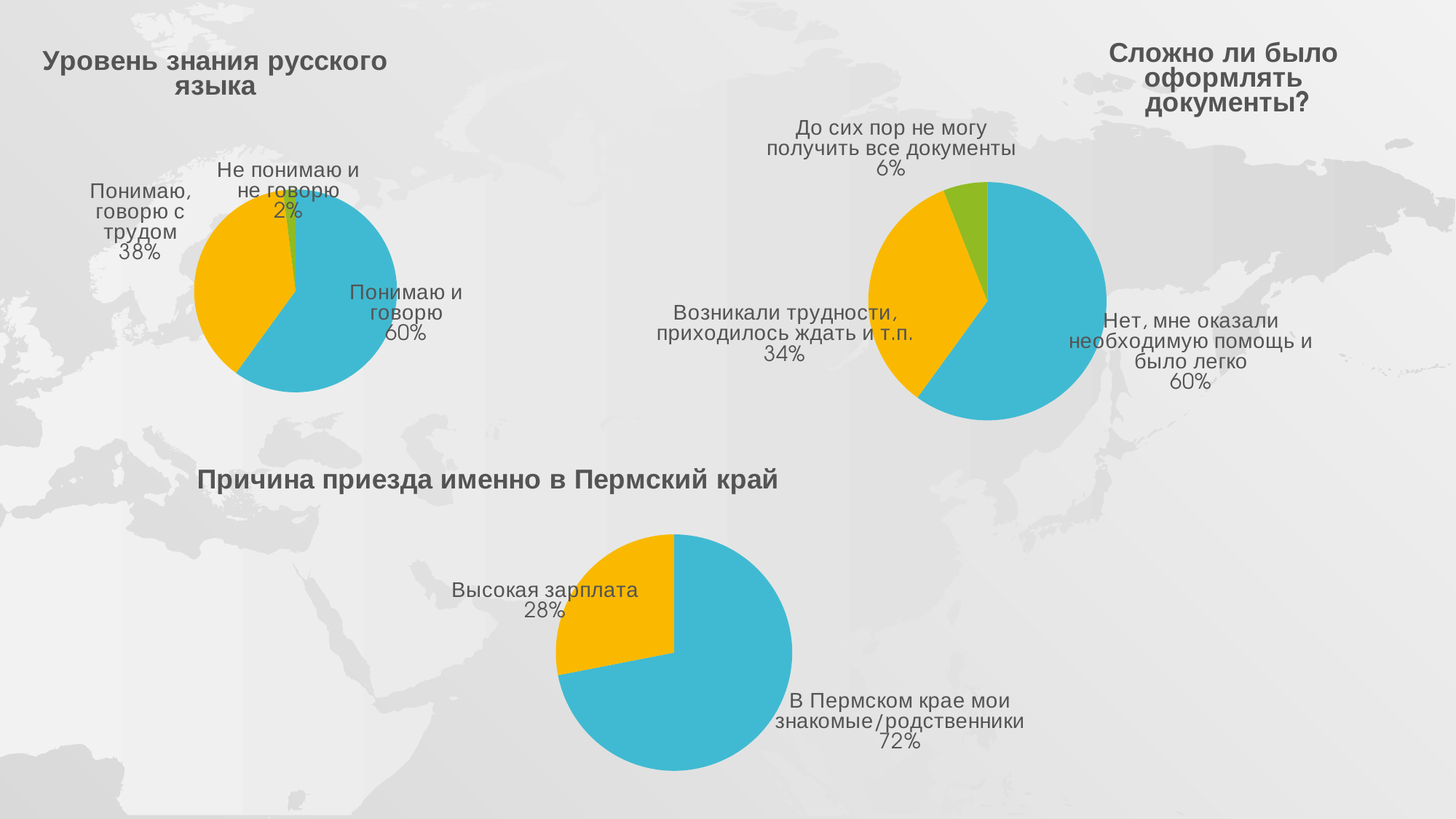

### Chart: Сложно ли было
оформлять
документы?

| Category | Сложо ли было оформлять документы? |
|---|---|
| Нет, мне оказали необходимую помощь и было легко | 30.0 |
| Возникали трудности, приходилось ждать и т.п. | 17.0 |
| До сих пор не могу получить все документы | 3.0 |

### Chart:

| Category | Уровень знания русского языка |
|---|---|
| Понимаю и говорю | 30.0 |
| Понимаю, говорю с трудом | 19.0 |
| Не понимаю и не говорю | 1.0 |

### Chart:

| Category | Причина приезда именно в Пермский край |
|---|---|
| В Пермском крае мои знакомые/родственники | 8.200000000000001 |
| Высокая зарплата | 3.2 |